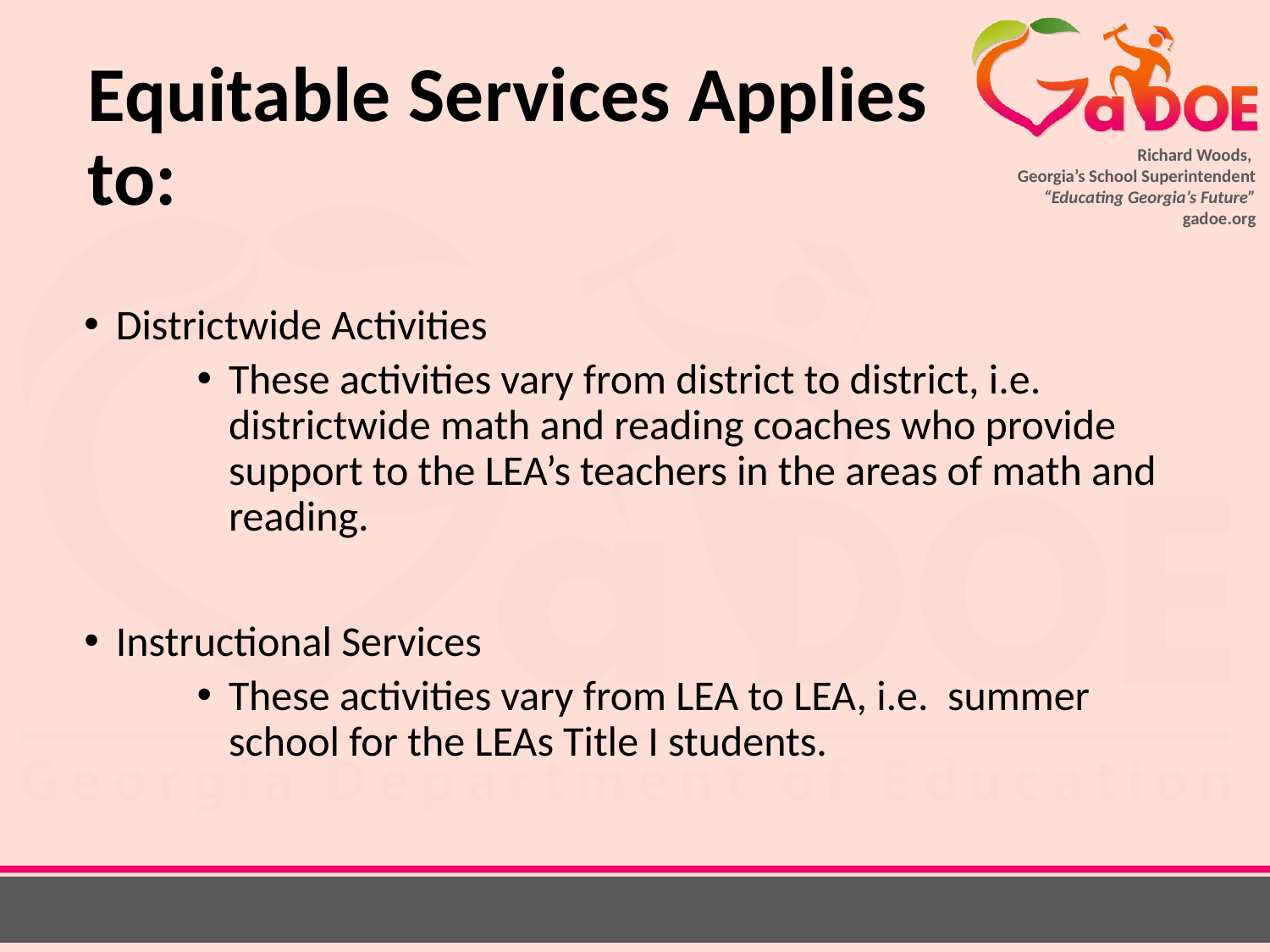

# Equitable Services Applies to:

Districtwide Activities
These activities vary from district to district, i.e.  districtwide math and reading coaches who provide support to the LEA’s teachers in the areas of math and reading.

Instructional Services
These activities vary from LEA to LEA, i.e.  summer school for the LEAs Title I students.